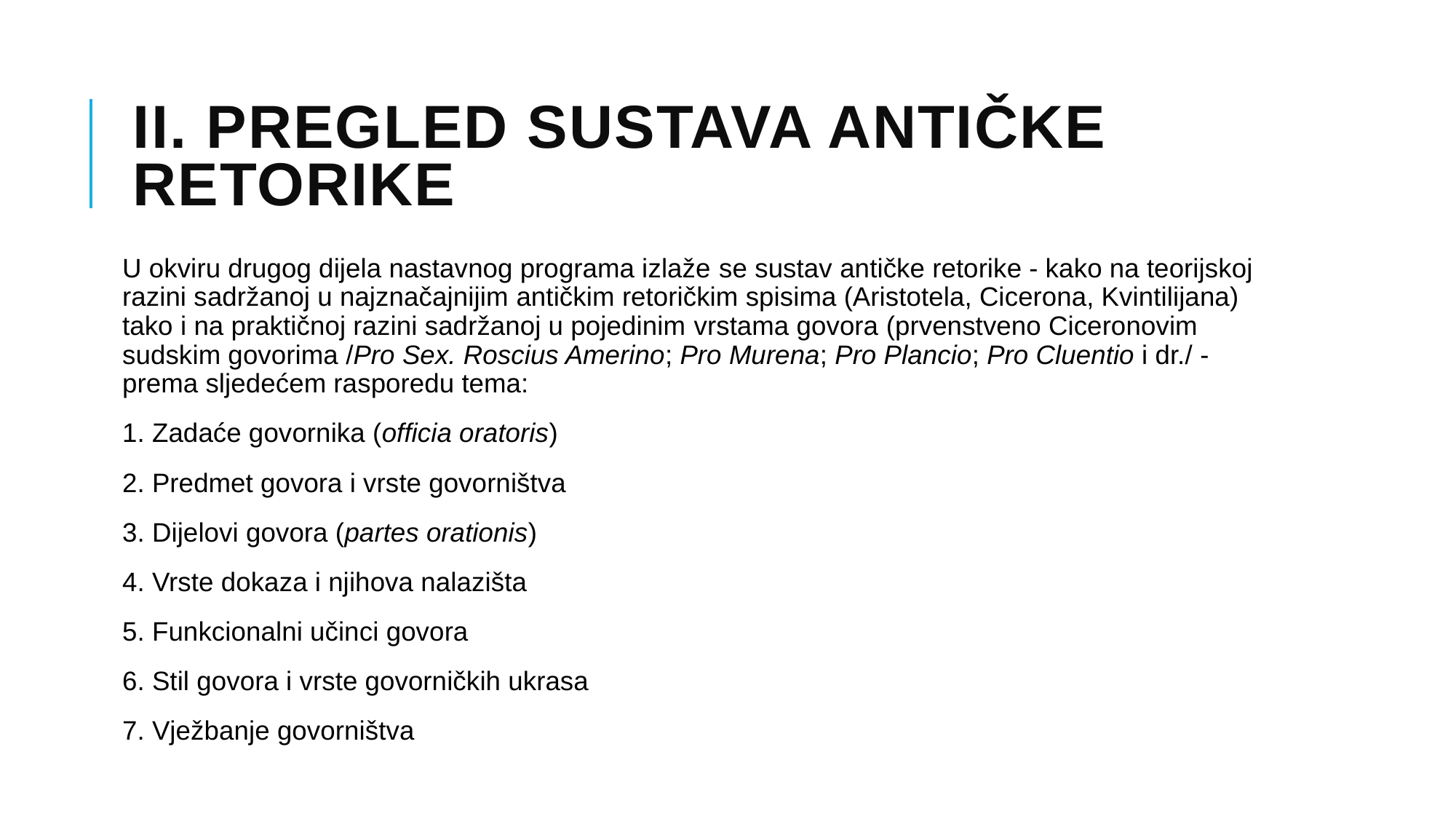

# II. PREGLED SUSTAVA ANTIČKE RETORIKE
U okviru drugog dijela nastavnog programa izlaže se sustav antičke retorike - kako na teorijskoj razini sadržanoj u najznačajnijim antičkim retoričkim spisima (Aristotela, Cicerona, Kvintilijana) tako i na praktičnoj razini sadržanoj u pojedinim vrstama govora (prvenstveno Ciceronovim sudskim govorima /Pro Sex. Roscius Amerino; Pro Murena; Pro Plancio; Pro Cluentio i dr./ - prema sljedećem rasporedu tema:
1. Zadaće govornika (officia oratoris)
2. Predmet govora i vrste govorništva
3. Dijelovi govora (partes orationis)
4. Vrste dokaza i njihova nalazišta
5. Funkcionalni učinci govora
6. Stil govora i vrste govorničkih ukrasa
7. Vježbanje govorništva